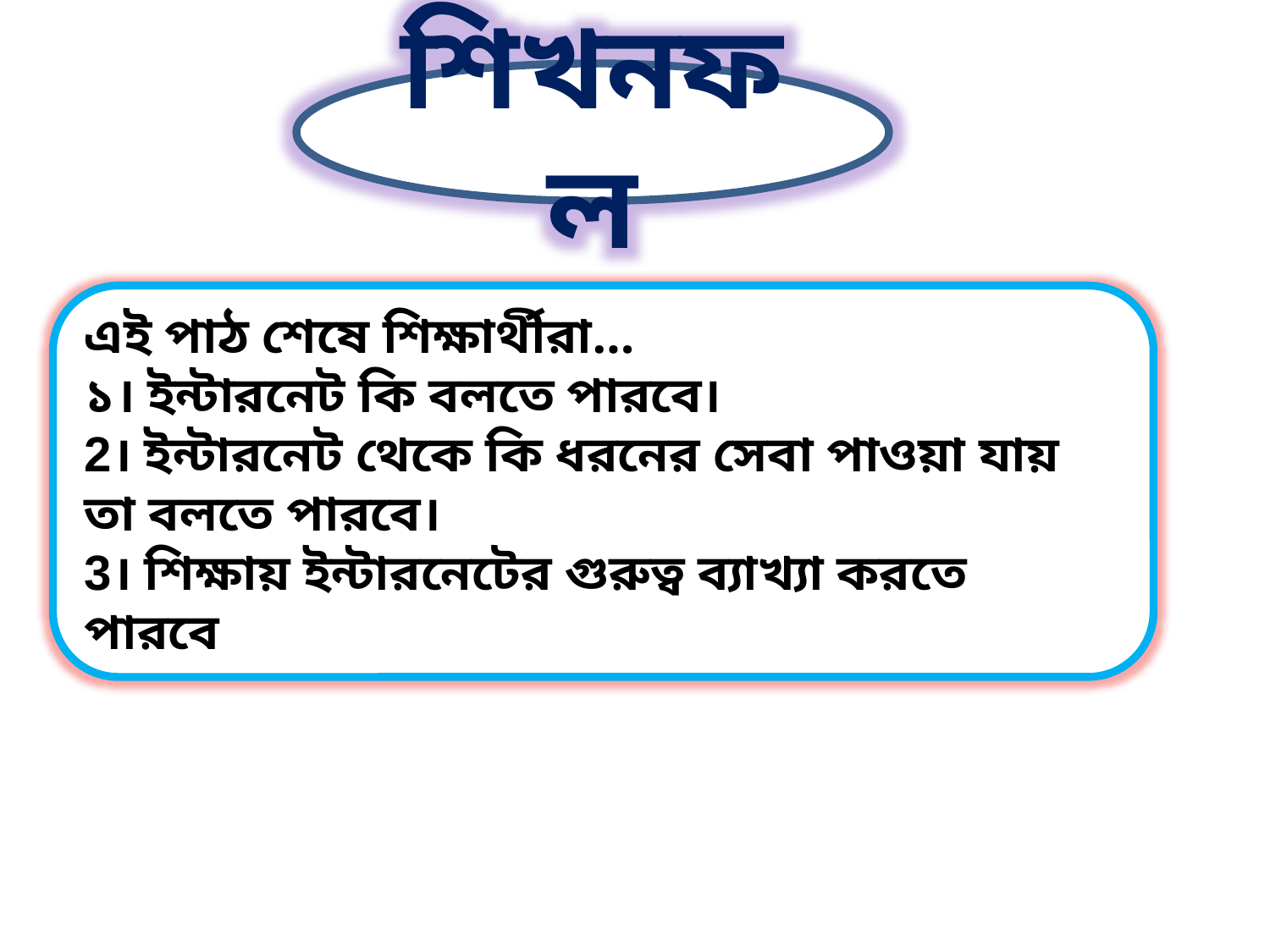

শিখনফল
এই পাঠ শেষে শিক্ষার্থীরা…
১। ইন্টারনেট কি বলতে পারবে।
2। ইন্টারনেট থেকে কি ধরনের সেবা পাওয়া যায় তা বলতে পারবে।
3। শিক্ষায় ইন্টারনেটের গুরুত্ব ব্যাখ্যা করতে পারবে।